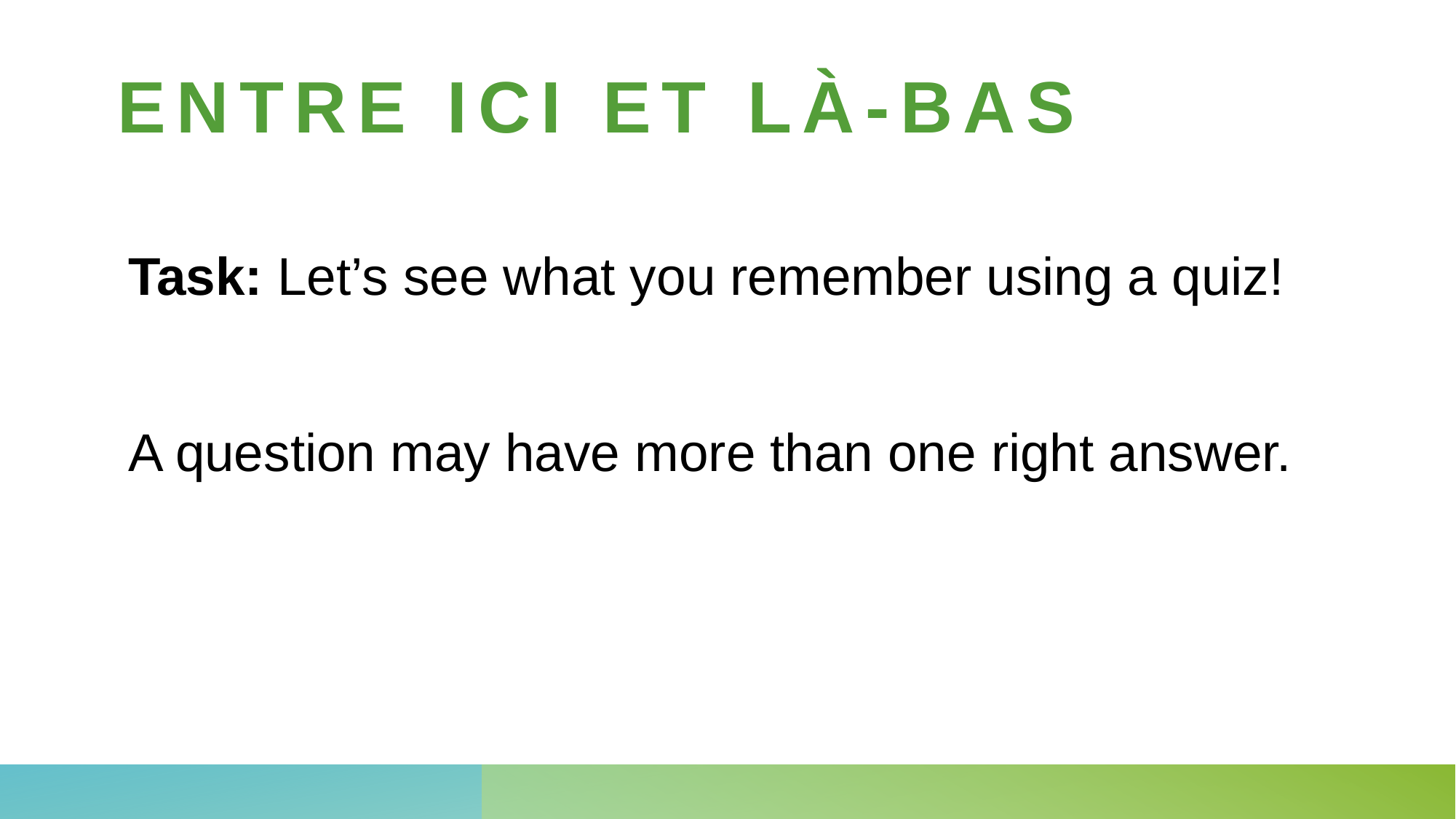

# Entre ici et là-bas
Task: Let’s see what you remember using a quiz!

A question may have more than one right answer.